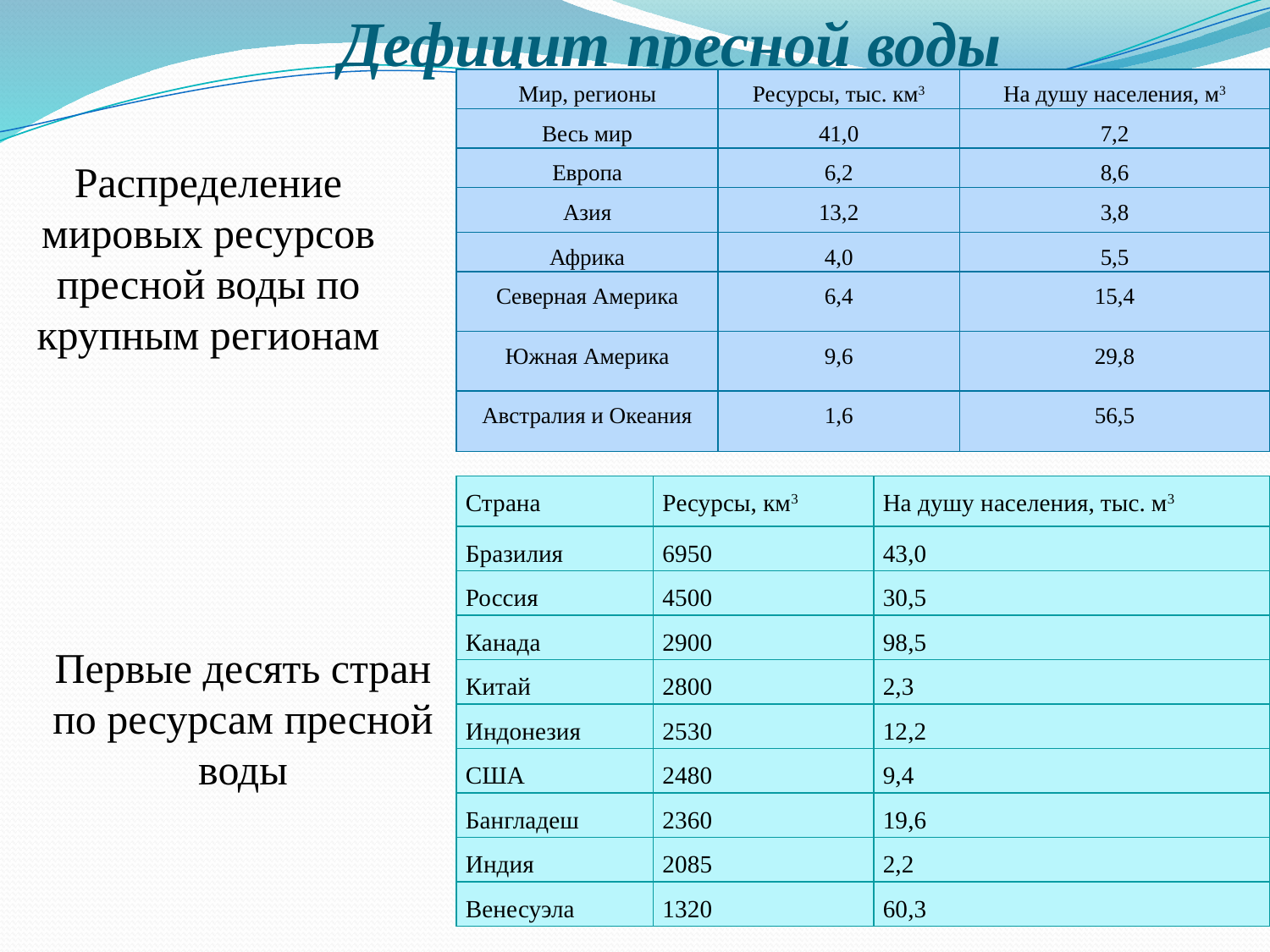

# Дефицит пресной воды
| Мир, регионы | Ресурсы, тыс. км3 | На душу населения, м3 |
| --- | --- | --- |
| Весь мир | 41,0 | 7,2 |
| Европа | 6,2 | 8,6 |
| Азия | 13,2 | 3,8 |
| Африка | 4,0 | 5,5 |
| Северная Америка | 6,4 | 15,4 |
| Южная Америка | 9,6 | 29,8 |
| Австралия и Океания | 1,6 | 56,5 |
Распределение мировых ресурсов пресной воды по крупным регионам
| Страна | Ресурсы, км3 | На душу населения, тыс. м3 |
| --- | --- | --- |
| Бразилия | 6950 | 43,0 |
| Россия | 4500 | 30,5 |
| Канада | 2900 | 98,5 |
| Китай | 2800 | 2,3 |
| Индонезия | 2530 | 12,2 |
| США | 2480 | 9,4 |
| Бангладеш | 2360 | 19,6 |
| Индия | 2085 | 2,2 |
| Венесуэла | 1320 | 60,3 |
Первые десять стран по ресурсам пресной воды